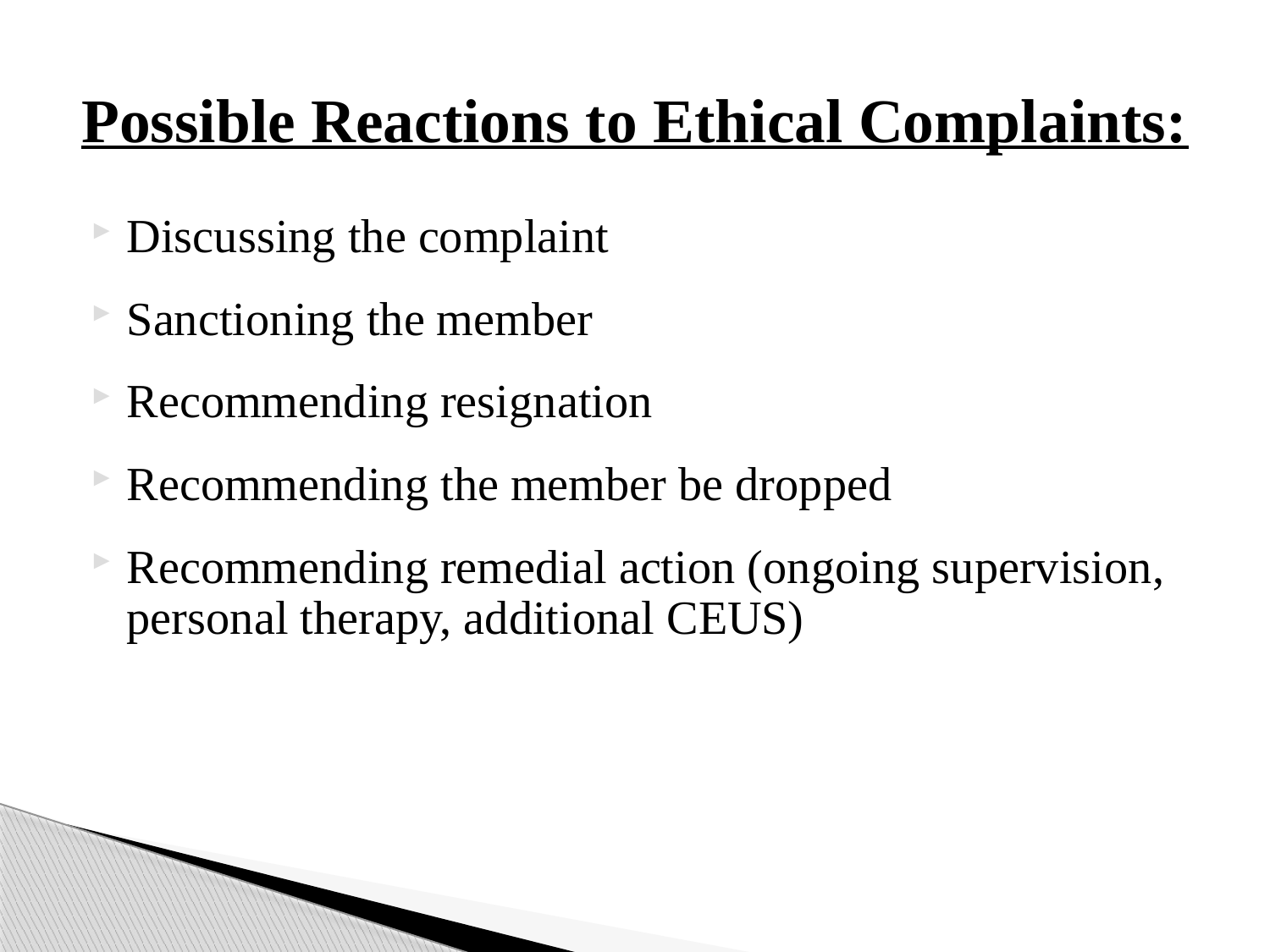

# Possible Reactions to Ethical Complaints:
Discussing the complaint

Sanctioning the member

Recommending resignation

Recommending the member be dropped

Recommending remedial action (ongoing supervision,  personal therapy, additional CEUS)